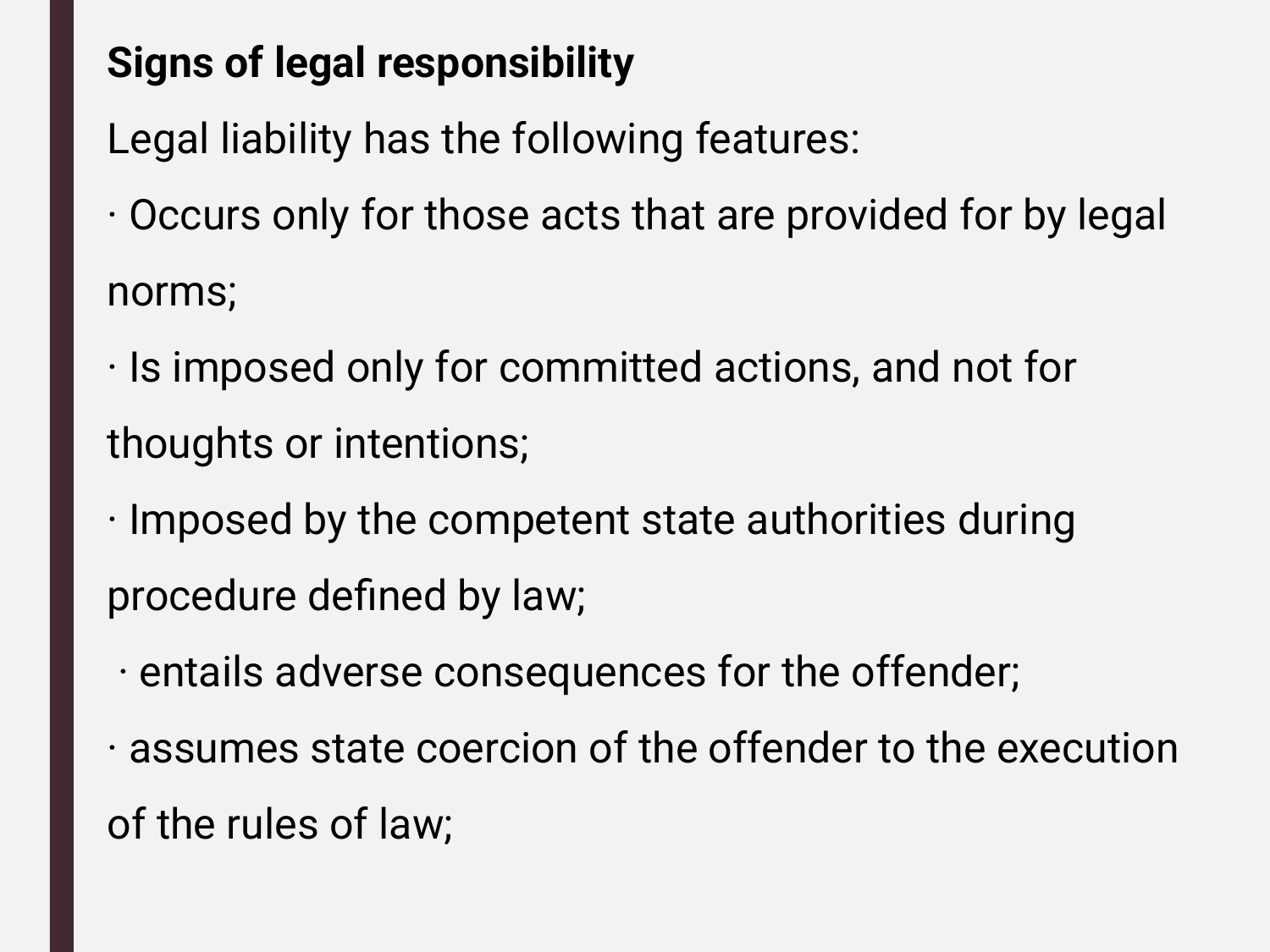

Signs of legal responsibility
Legal liability has the following features:
· Occurs only for those acts that are provided for by legal norms;
· Is imposed only for committed actions, and not for thoughts or intentions;
· Imposed by the competent state authorities during procedure defined by law;
 · entails adverse consequences for the offender;
· assumes state coercion of the offender to the execution of the rules of law;